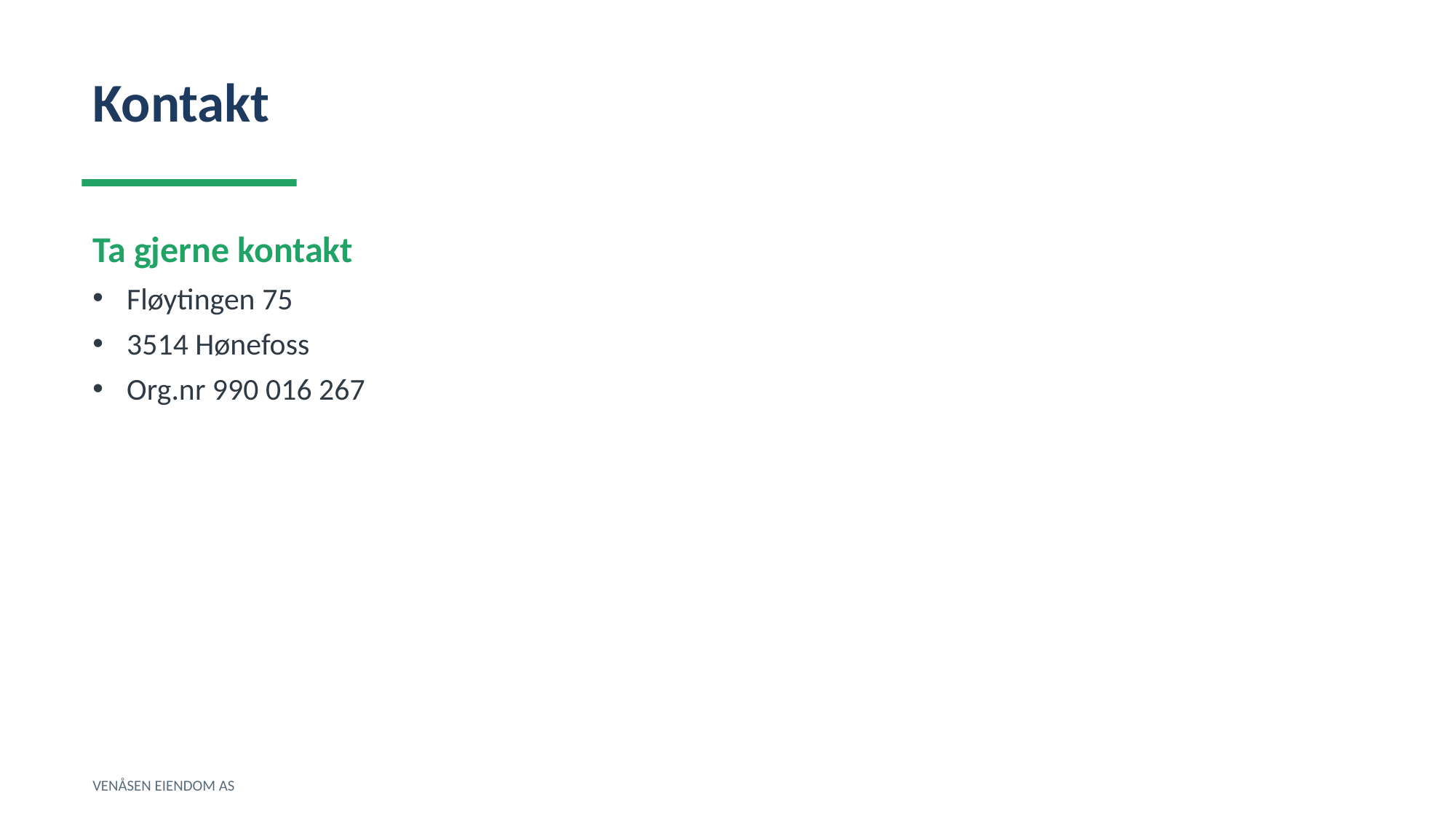

Kontakt

Ta gjerne kontakt
Fløytingen 75
3514 Hønefoss
Org.nr 990 016 267
VENÅSEN EIENDOM AS